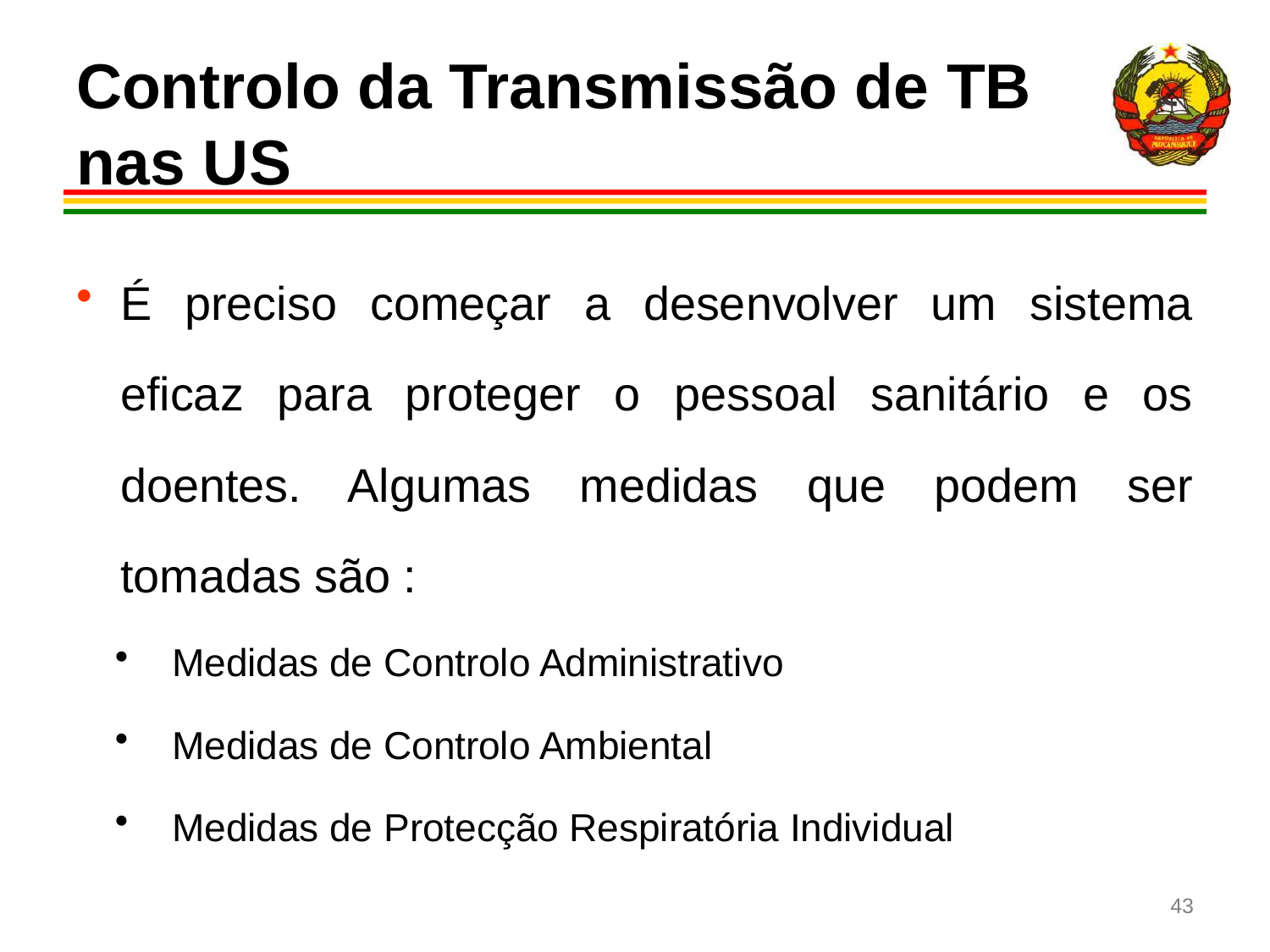

# Controlo da Transmissão de TB nas US
É preciso começar a desenvolver um sistema eficaz para proteger o pessoal sanitário e os doentes. Algumas medidas que podem ser tomadas são :
Medidas de Controlo Administrativo
Medidas de Controlo Ambiental
Medidas de Protecção Respiratória Individual